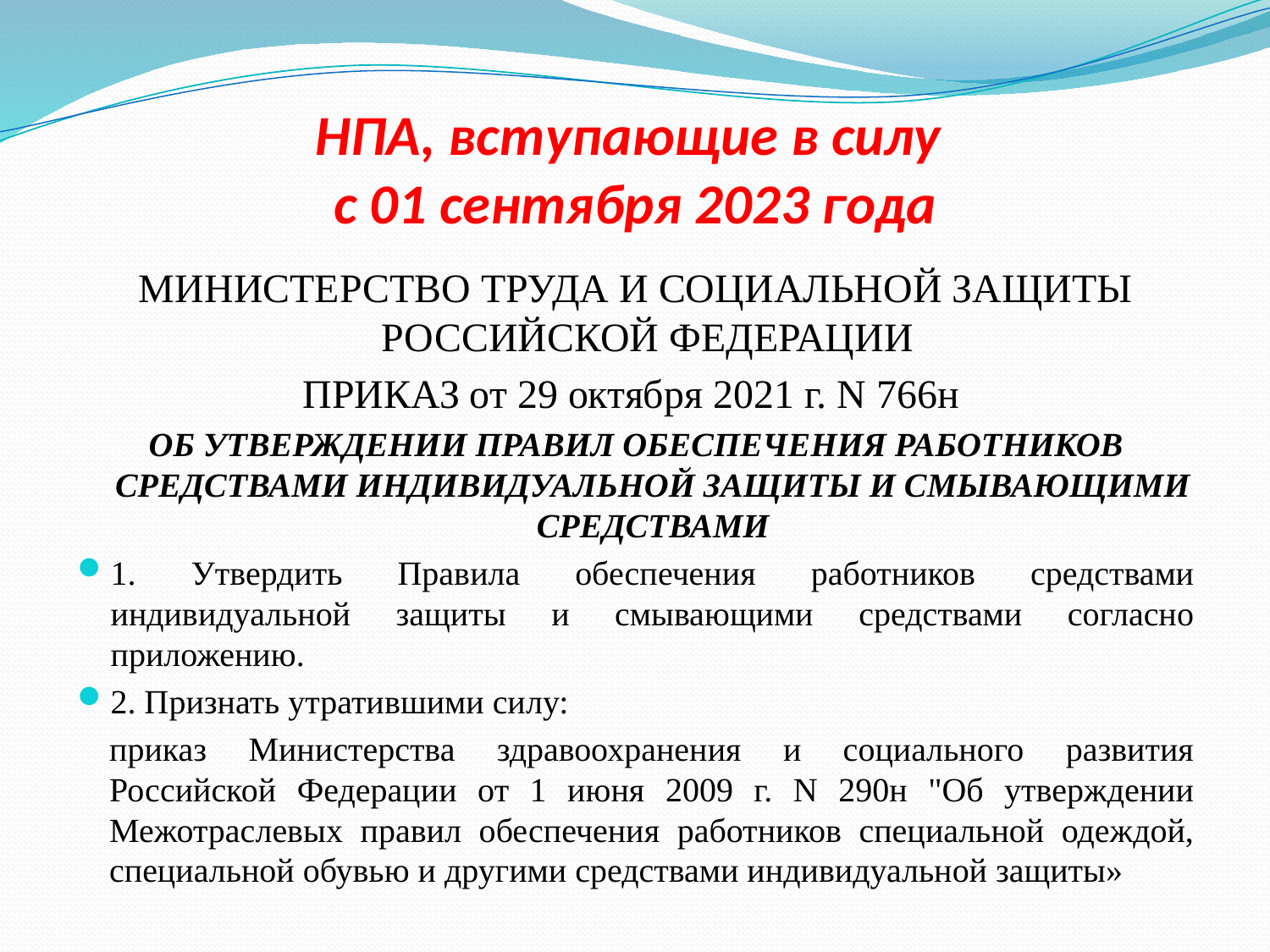

# НПА, вступающие в силу с 01 сентября 2023 года
МИНИСТЕРСТВО ТРУДА И СОЦИАЛЬНОЙ ЗАЩИТЫ РОССИЙСКОЙ ФЕДЕРАЦИИ
ПРИКАЗ от 29 октября 2021 г. N 766н
ОБ УТВЕРЖДЕНИИ ПРАВИЛ ОБЕСПЕЧЕНИЯ РАБОТНИКОВ СРЕДСТВАМИ ИНДИВИДУАЛЬНОЙ ЗАЩИТЫ И СМЫВАЮЩИМИ СРЕДСТВАМИ
1. Утвердить Правила обеспечения работников средствами индивидуальной защиты и смывающими средствами согласно приложению.
2. Признать утратившими силу:
приказ Министерства здравоохранения и социального развития Российской Федерации от 1 июня 2009 г. N 290н "Об утверждении Межотраслевых правил обеспечения работников специальной одеждой, специальной обувью и другими средствами индивидуальной защиты»